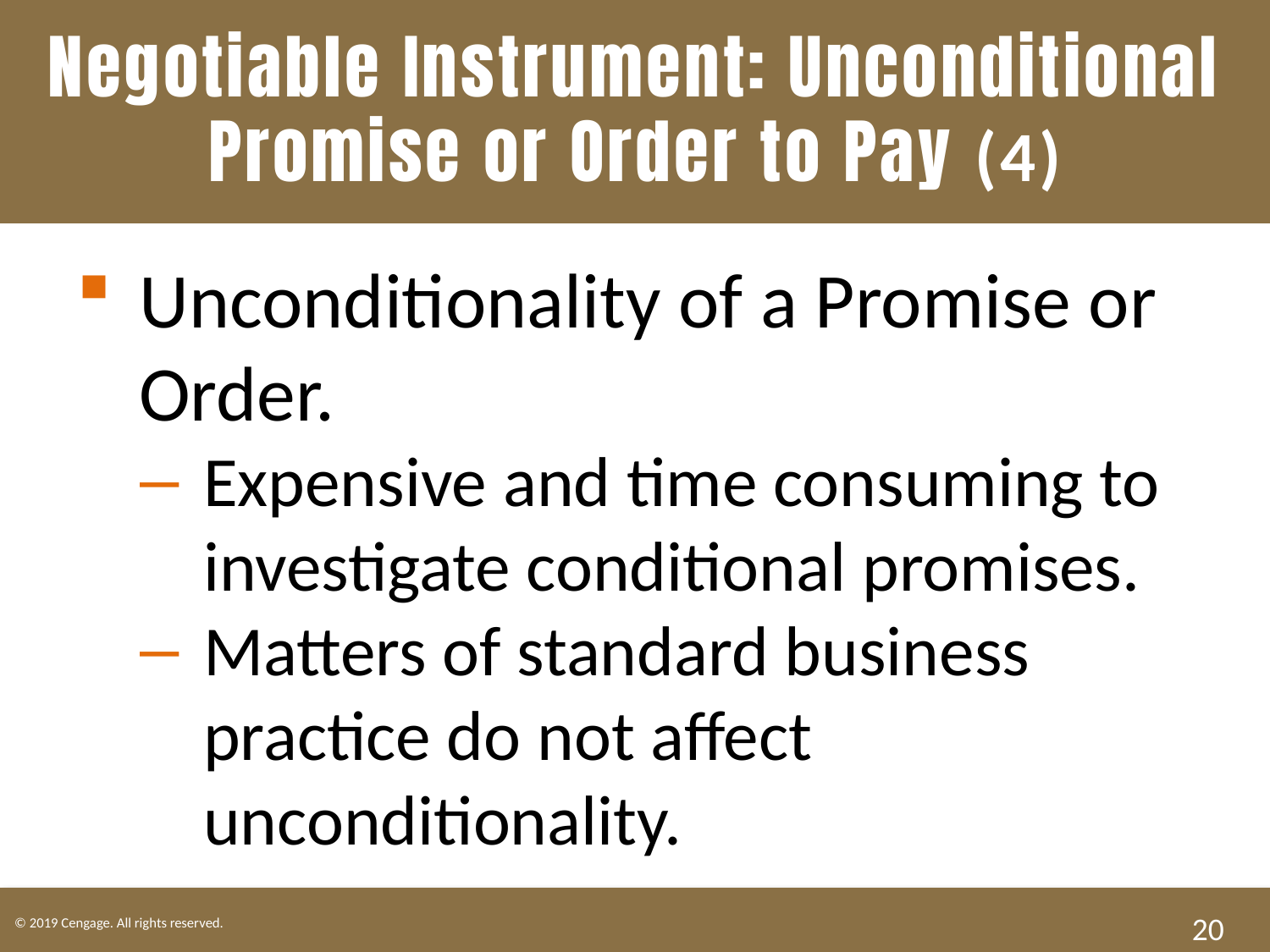

# Negotiable Instrument: Unconditional Promise or Order to Pay (4)
Unconditionality of a Promise or Order.
Expensive and time consuming to investigate conditional promises.
Matters of standard business practice do not affect unconditionality.
20